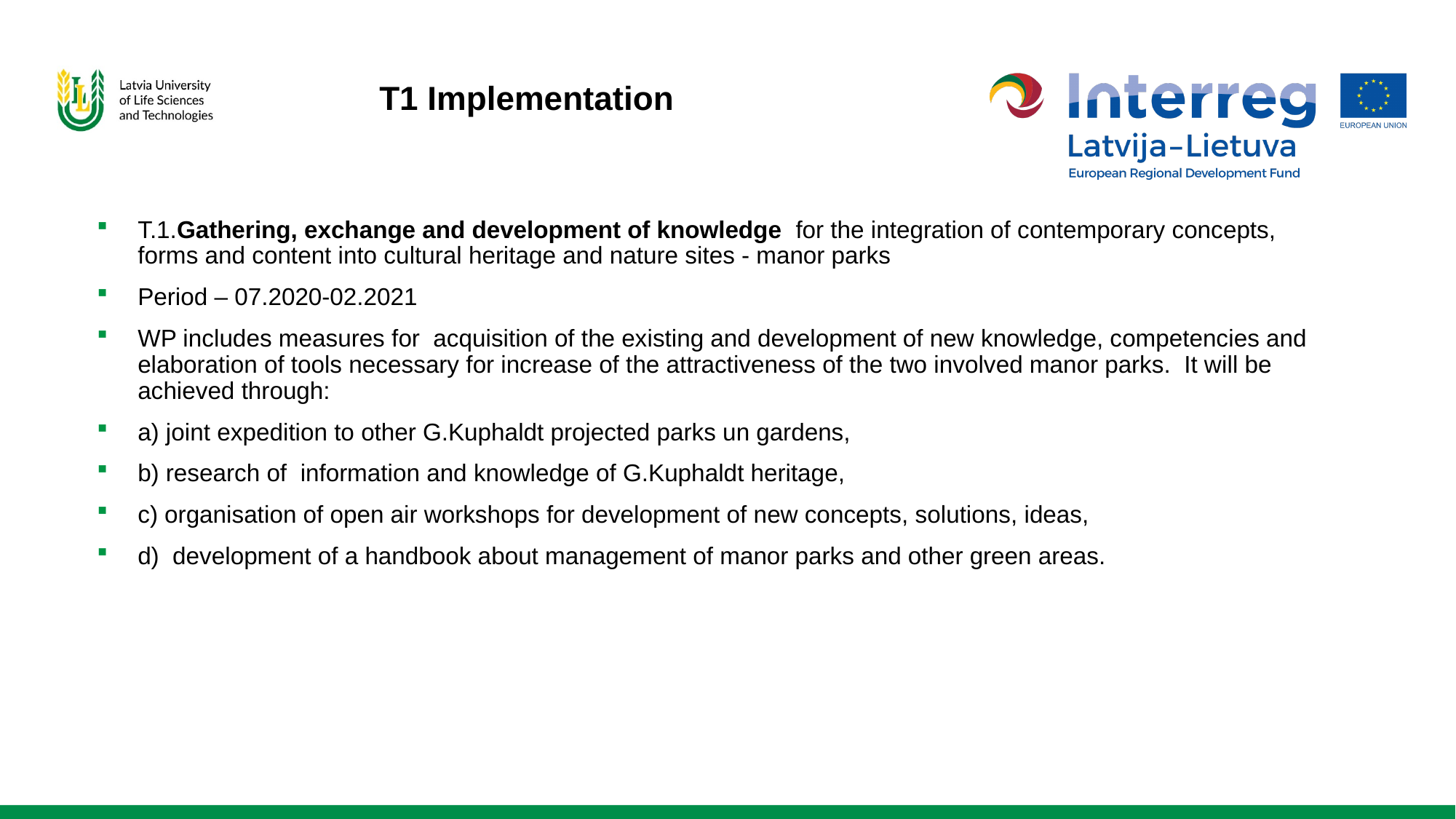

# T1 Implementation
T.1.Gathering, exchange and development of knowledge  for the integration of contemporary concepts, forms and content into cultural heritage and nature sites - manor parks
Period – 07.2020-02.2021
WP includes measures for  acquisition of the existing and development of new knowledge, competencies and elaboration of tools necessary for increase of the attractiveness of the two involved manor parks.  It will be achieved through:
a) joint expedition to other G.Kuphaldt projected parks un gardens,
b) research of  information and knowledge of G.Kuphaldt heritage,
c) organisation of open air workshops for development of new concepts, solutions, ideas,
d)  development of a handbook about management of manor parks and other green areas.